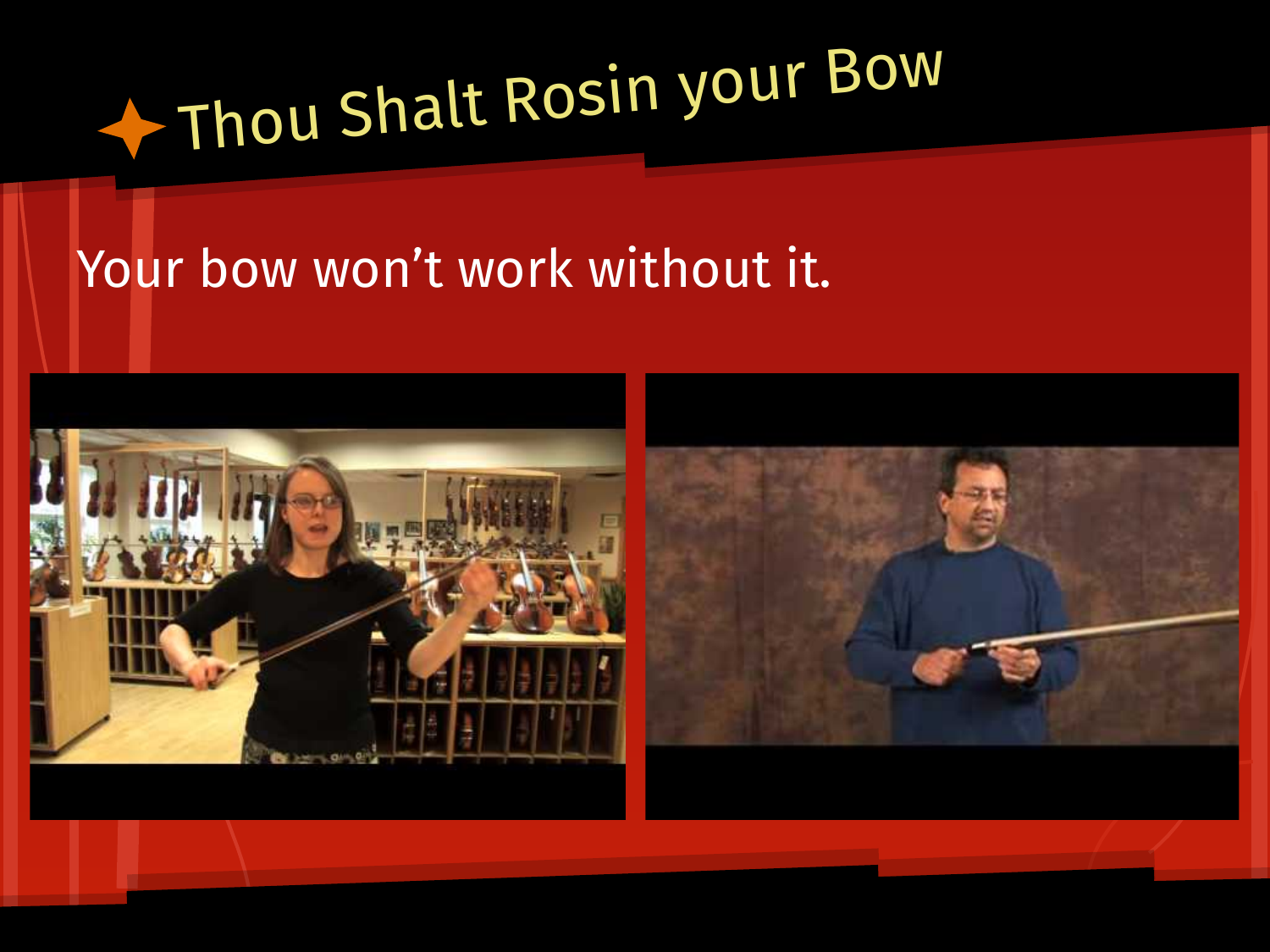

# Thou Shalt Rosin your Bow
Your bow won’t work without it.